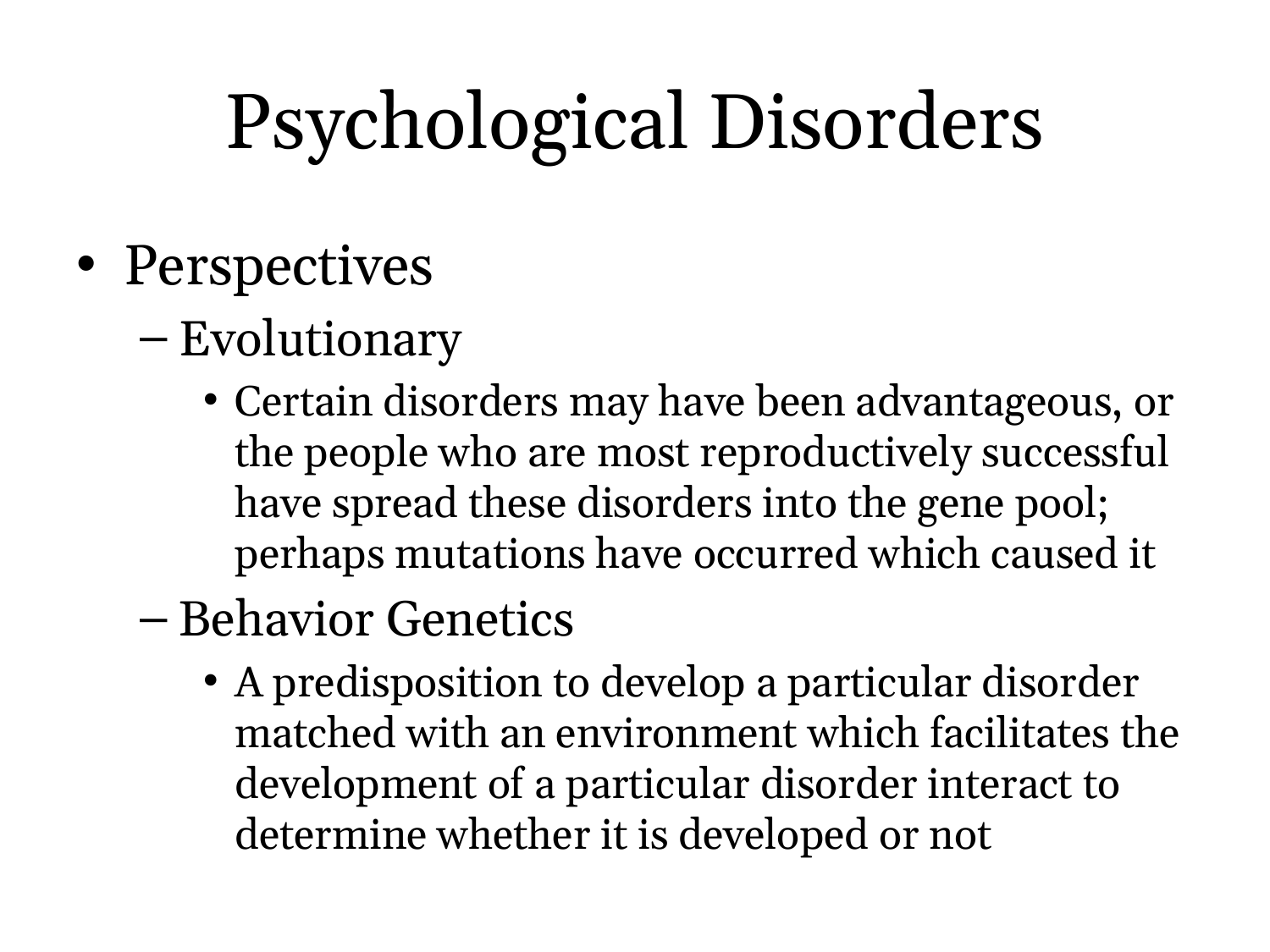

# Psychological Disorders
Perspectives
Evolutionary
Certain disorders may have been advantageous, or the people who are most reproductively successful have spread these disorders into the gene pool; perhaps mutations have occurred which caused it
Behavior Genetics
A predisposition to develop a particular disorder matched with an environment which facilitates the development of a particular disorder interact to determine whether it is developed or not